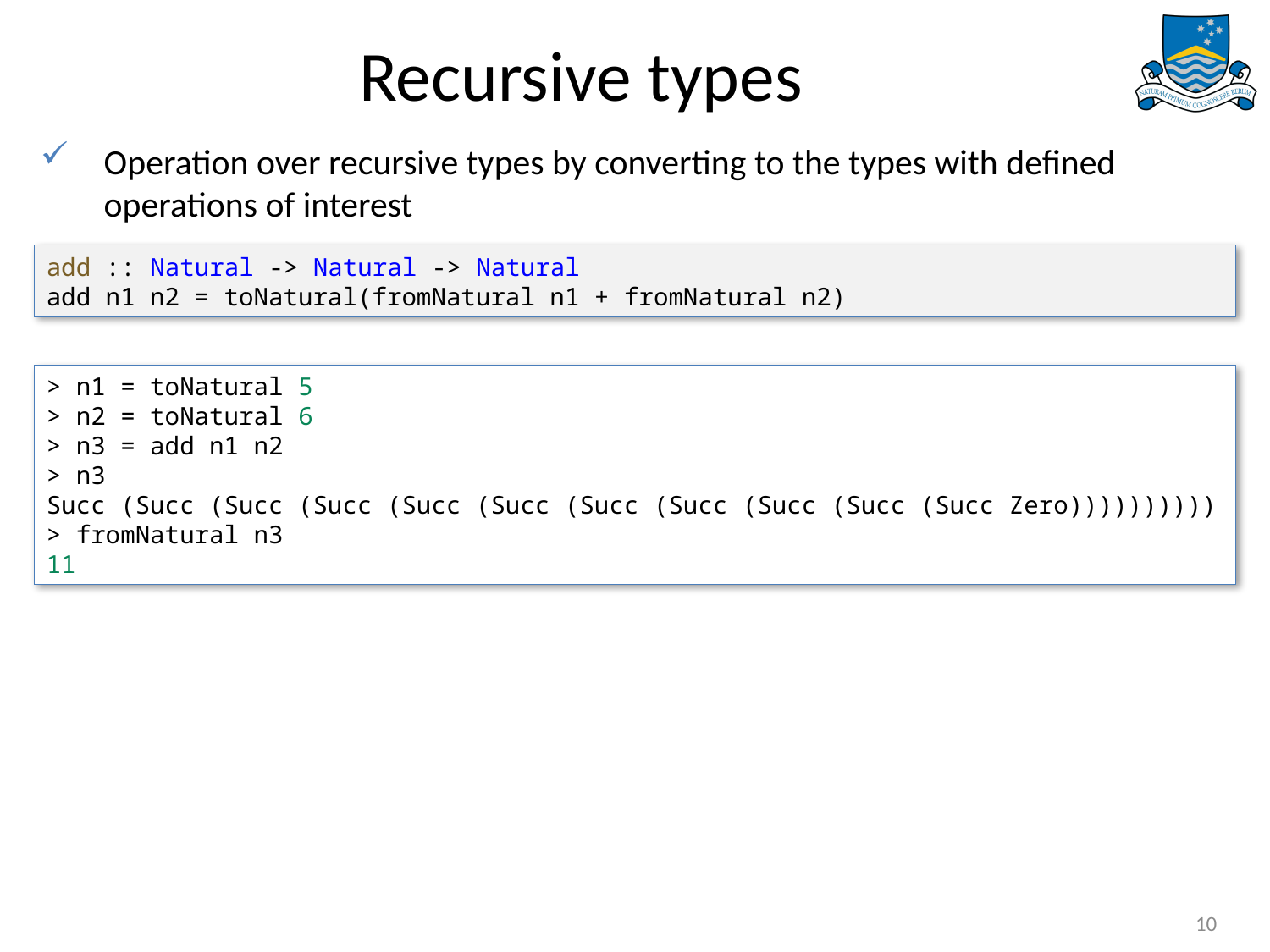

# Recursive types
Operation over recursive types by converting to the types with defined operations of interest
add :: Natural -> Natural -> Natural
add n1 n2 = toNatural(fromNatural n1 + fromNatural n2)
> n1 = toNatural 5
> n2 = toNatural 6
> n3 = add n1 n2
> n3
Succ (Succ (Succ (Succ (Succ (Succ (Succ (Succ (Succ (Succ (Succ Zero))))))))))
> fromNatural n3
11
10